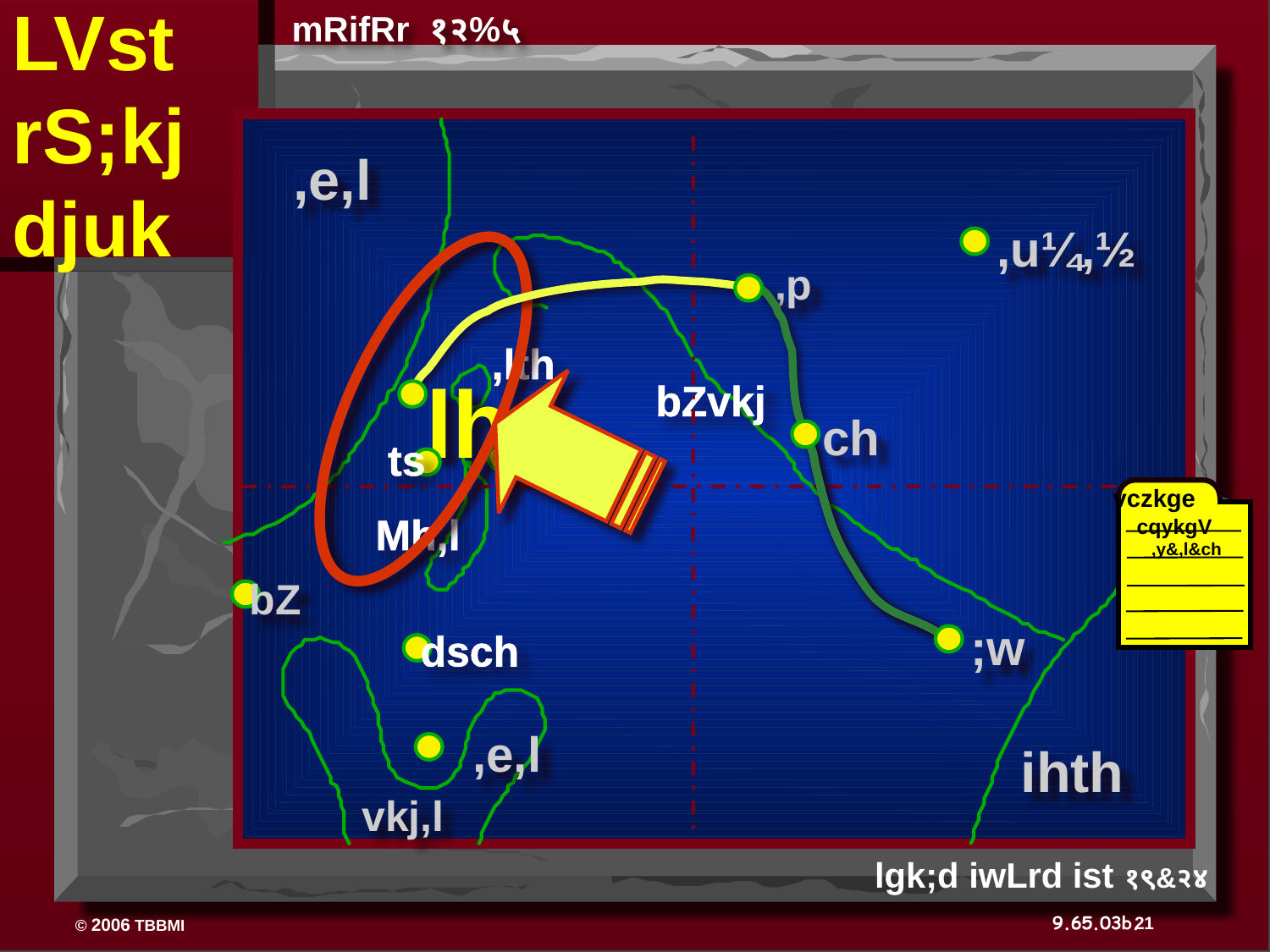

mRifRr  १२%५
LVst
rS;kj
djuk

,e,l

,u¼,½

,p

,lth
lh

bZvkj

ch

ts
MN

vczkge

Mh,l

cqykgV

,y&,l&ch

bZ

;w

dsch

,e,l
ihth

vkj,l
lgk;d iwLrd ist १९&२४

21